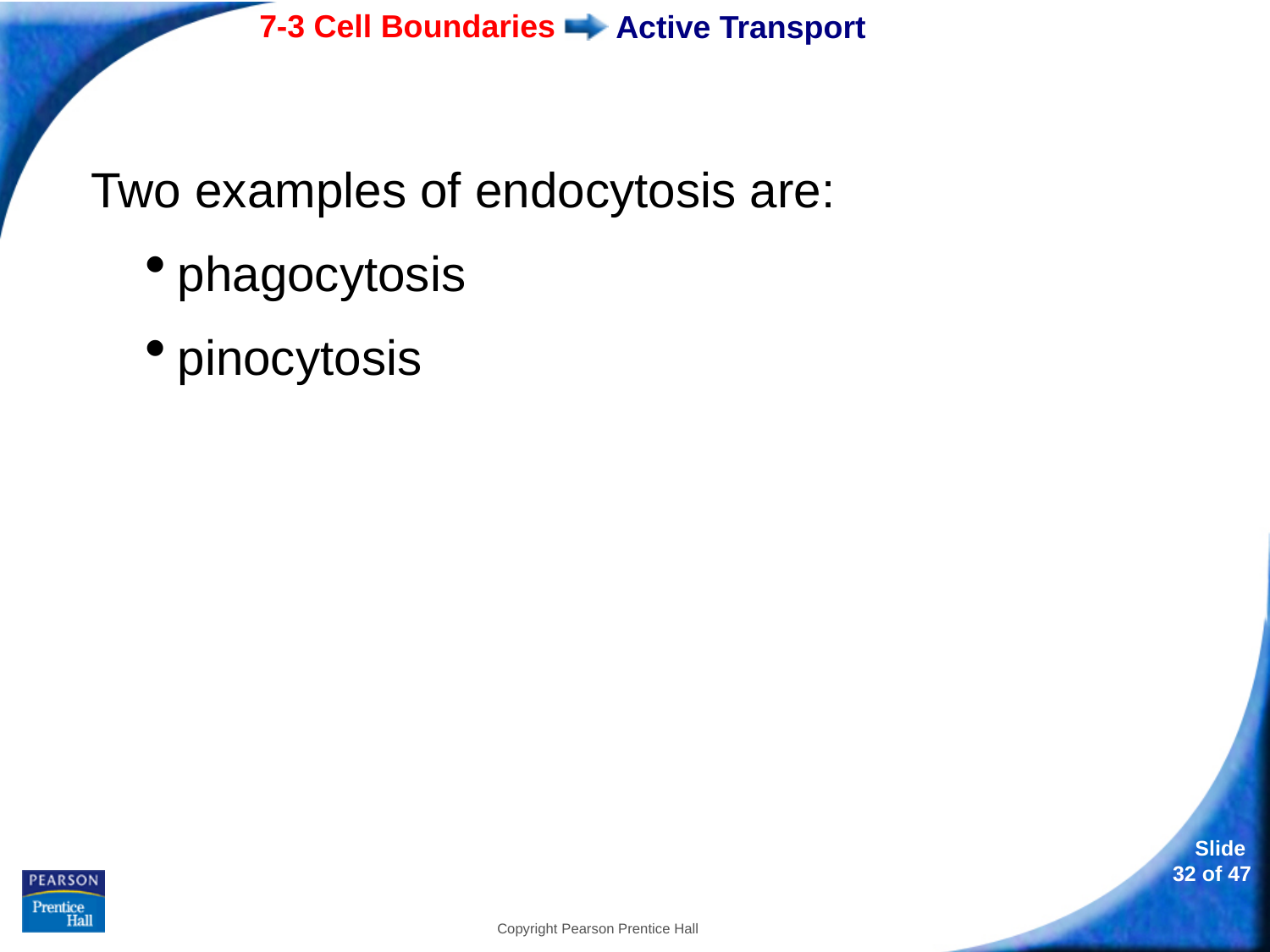

# Active Transport
Two examples of endocytosis are:
phagocytosis
pinocytosis

Copyright Pearson Prentice Hall